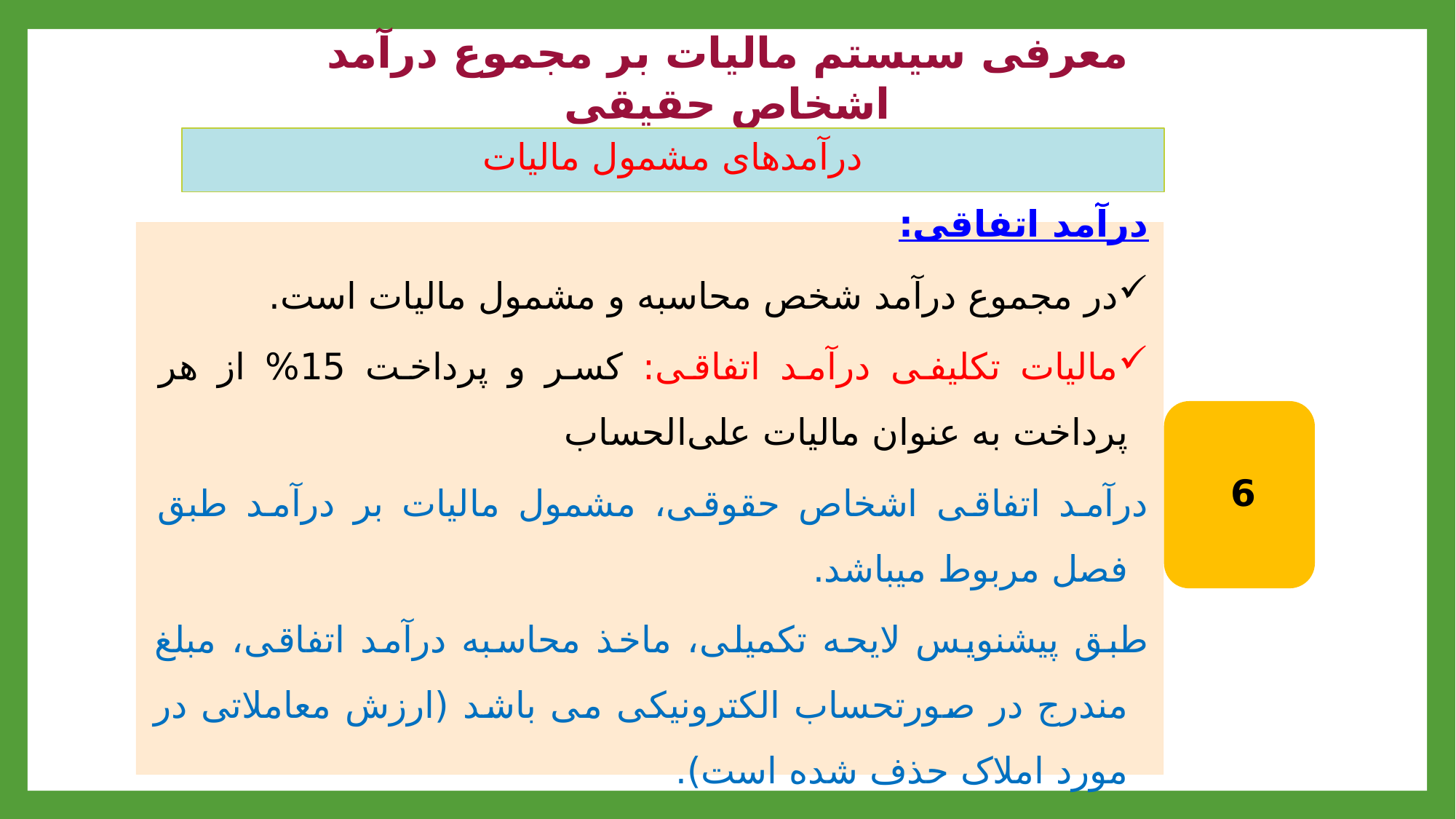

# معرفی سیستم مالیات بر مجموع درآمد اشخاص حقیقی
درآمدهای مشمول مالیات

درآمد اتفاقی:
در مجموع درآمد شخص محاسبه و مشمول مالیات است.
مالیات تکلیفی درآمد اتفاقی: کسر و پرداخت 15% از هر پرداخت به عنوان مالیات علی‌الحساب
درآمد اتفاقی اشخاص حقوقی، مشمول مالیات بر درآمد طبق فصل مربوط می‎باشد.
طبق پیش‎نویس لایحه تکمیلی، ماخذ محاسبه درآمد اتفاقی، مبلغ مندرج در صورتحساب الکترونیکی می باشد (ارزش معاملاتی در مورد املاک حذف شده است).
6